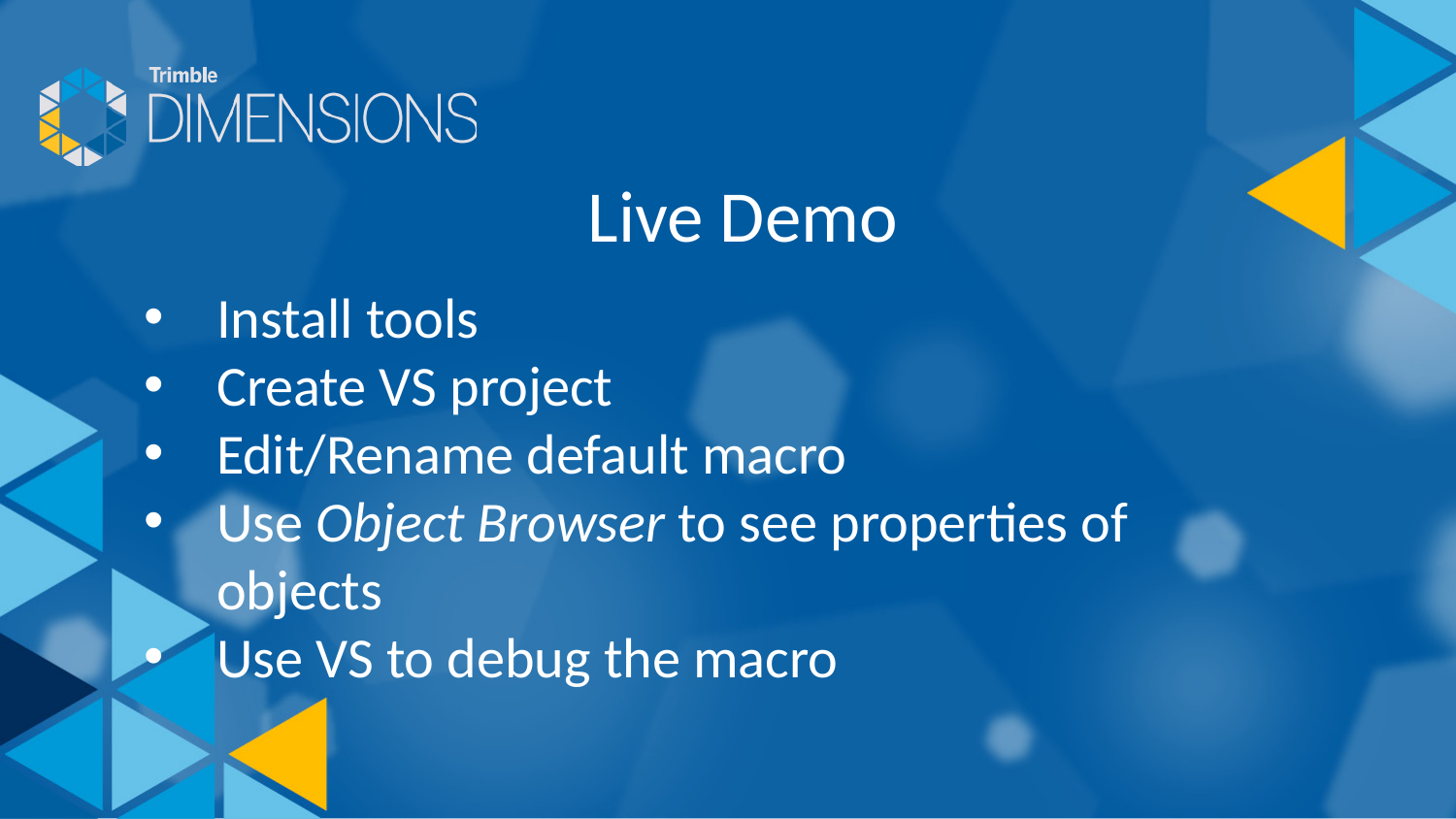

Live Demo
Install tools
Create VS project
Edit/Rename default macro
Use Object Browser to see properties of objects
Use VS to debug the macro